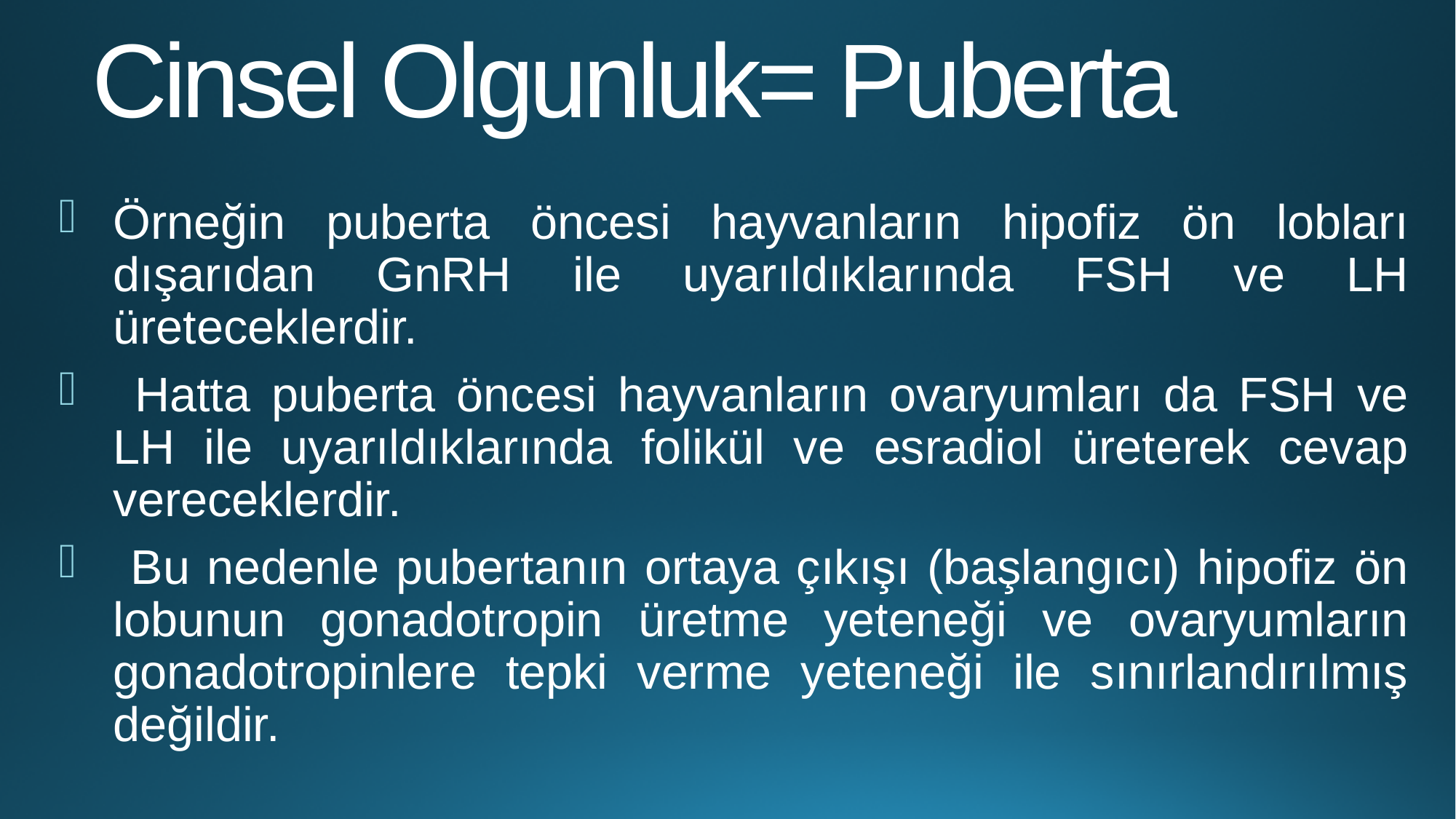

# Cinsel Olgunluk= Puberta
Örneğin puberta öncesi hayvanların hipofiz ön lobları dışarıdan GnRH ile uyarıldıklarında FSH ve LH üreteceklerdir.
 Hatta puberta öncesi hayvanların ovaryumları da FSH ve LH ile uyarıldıklarında folikül ve esradiol üreterek cevap vereceklerdir.
 Bu nedenle pubertanın ortaya çıkışı (başlangıcı) hipofiz ön lobunun gonadotropin üretme yeteneği ve ovaryumların gonadotropinlere tepki verme yeteneği ile sınırlandırılmış değildir.